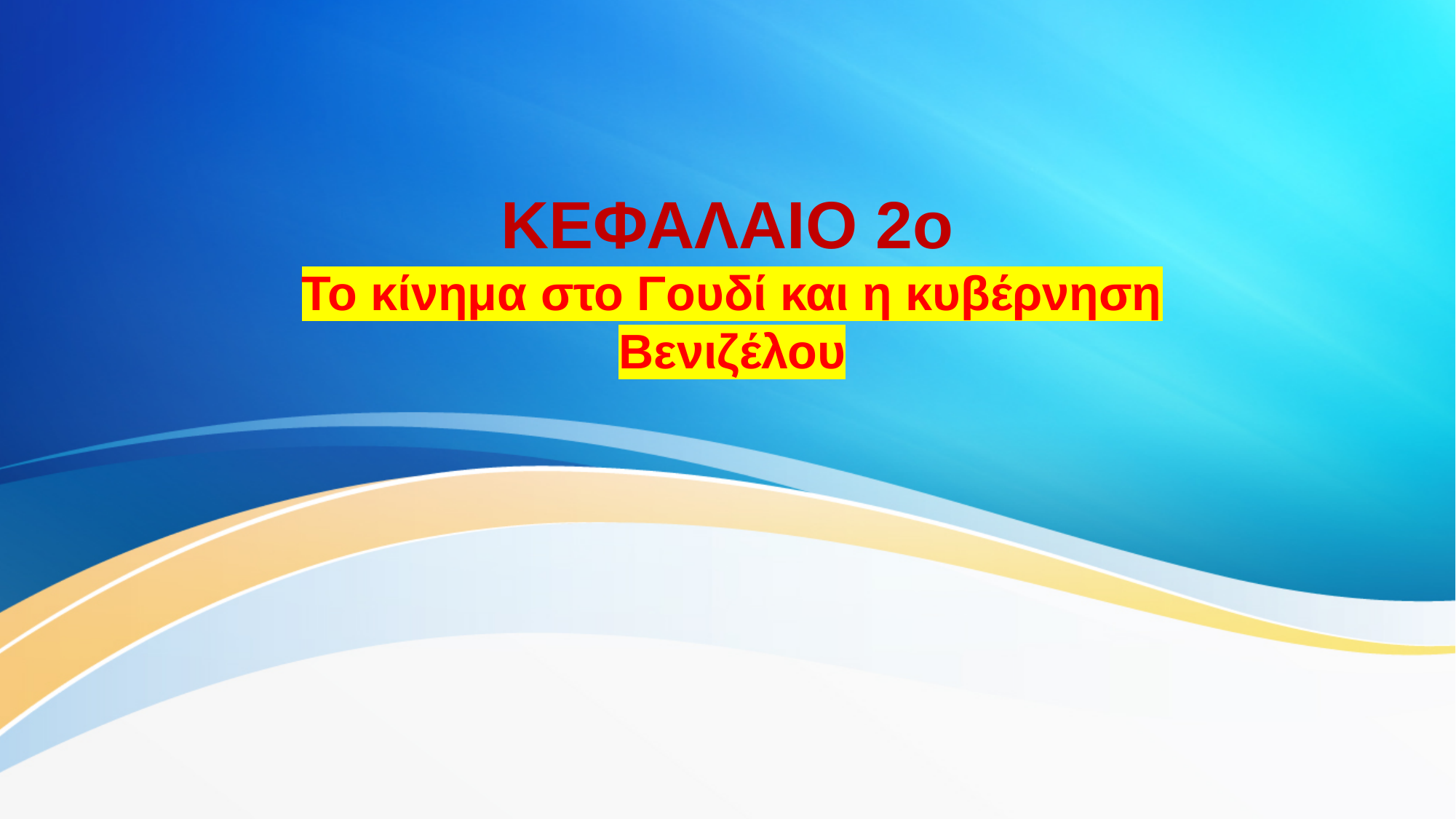

# ΚΕΦΑΛΑΙΟ 2ο
Το κίνημα στο Γουδί και η κυβέρνηση Βενιζέλου